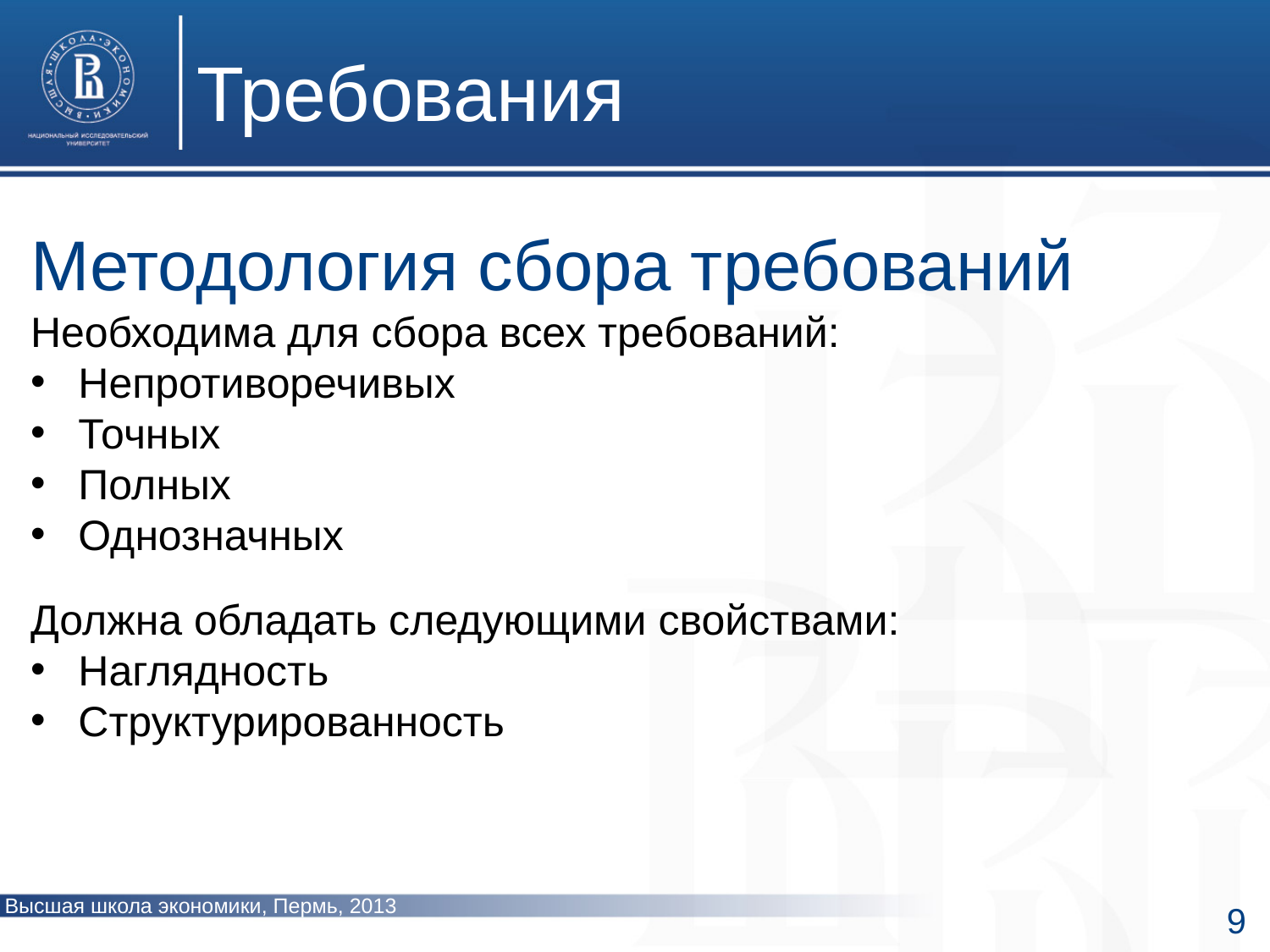

# Требования
Методология сбора требований
Необходима для сбора всех требований:
Непротиворечивых
Точных
Полных
Однозначных

Должна обладать следующими свойствами:
Наглядность
Структурированность